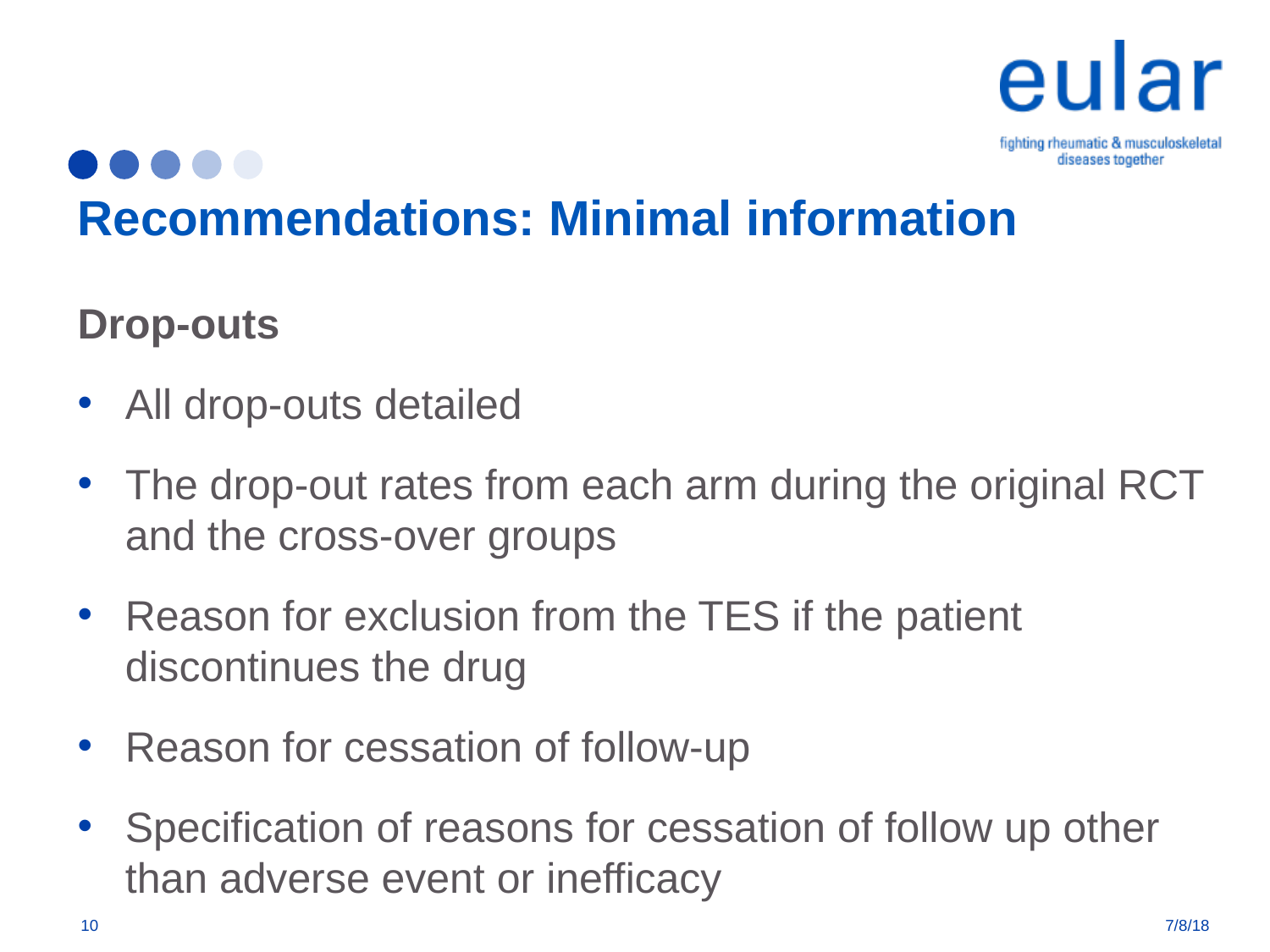

# Recommendations: Minimal information
Drop-outs
All drop-outs detailed
The drop-out rates from each arm during the original RCT and the cross-over groups
Reason for exclusion from the TES if the patient discontinues the drug
Reason for cessation of follow-up
Specification of reasons for cessation of follow up other than adverse event or inefficacy
10
7/8/18